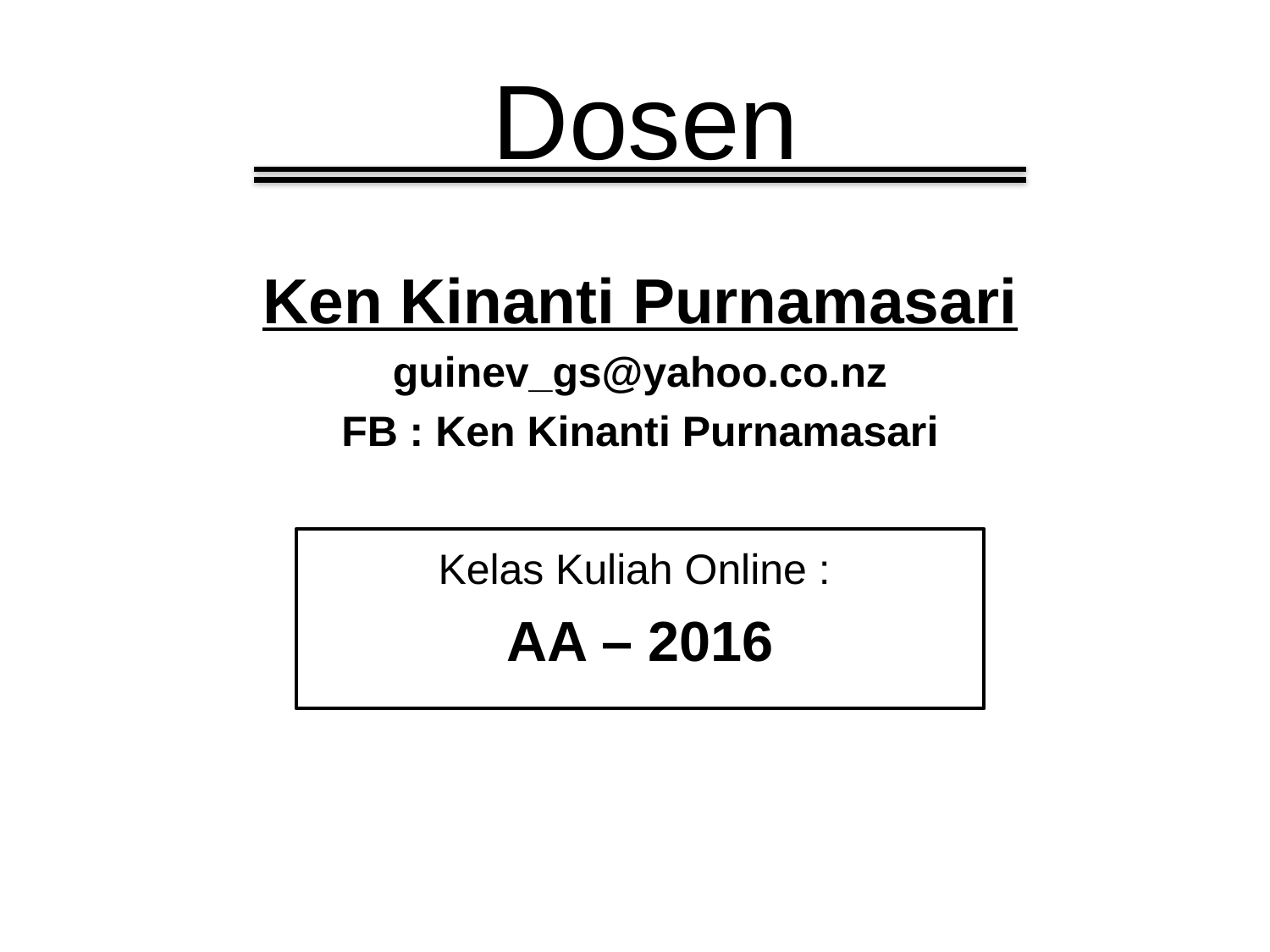

# Dosen
Ken Kinanti Purnamasari
guinev_gs@yahoo.co.nz
FB : Ken Kinanti Purnamasari

Kelas Kuliah Online :
AA – 2016